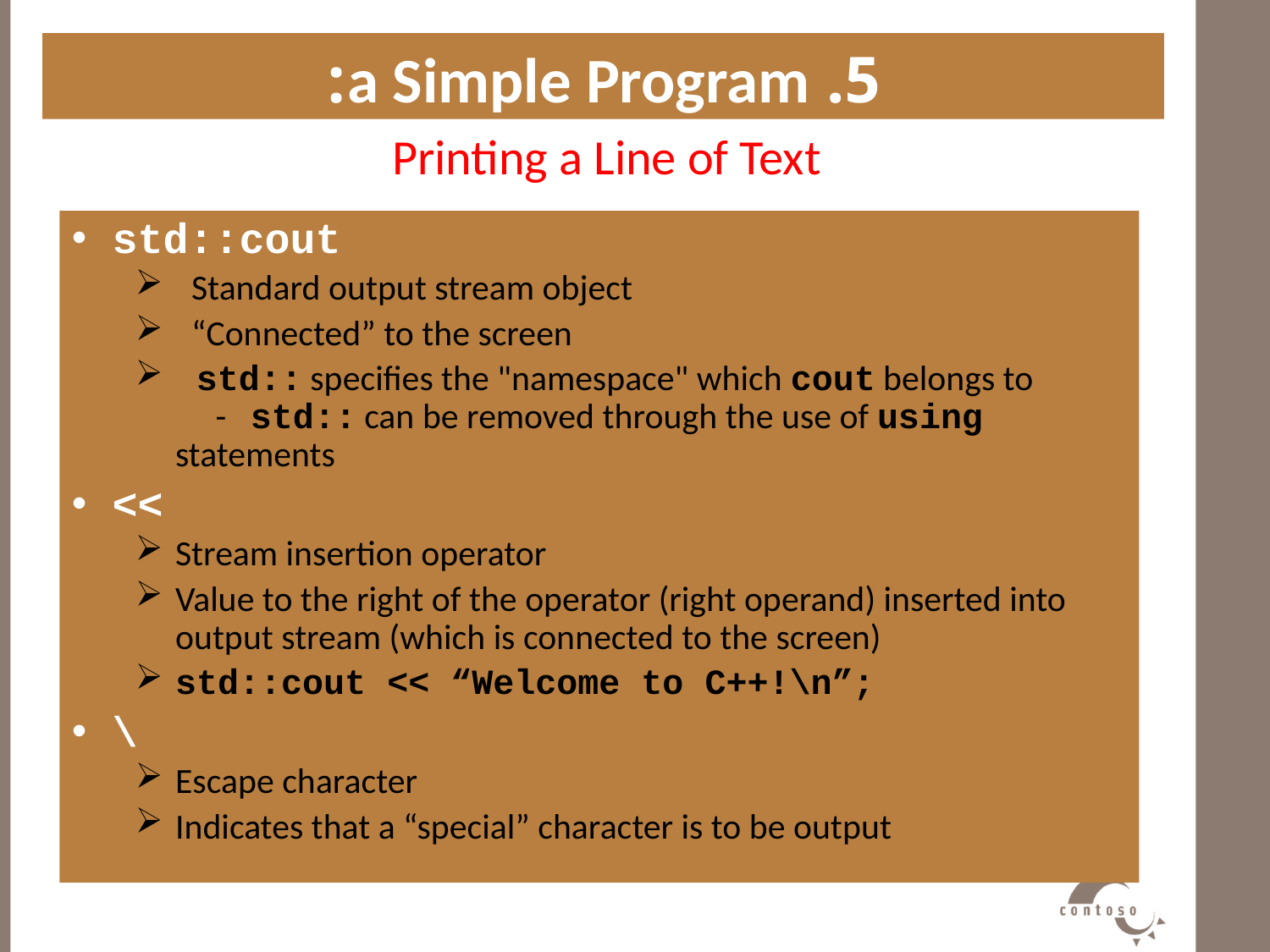

5. a Simple Program:
Printing a Line of Text
#
 std::cout
  Standard output stream object
  “Connected” to the screen
 std:: specifies the "namespace" which cout belongs to                 -   std:: can be removed through the use of using statements
 <<
Stream insertion operator
Value to the right of the operator (right operand) inserted into output stream (which is connected to the screen)
std::cout << “Welcome to C++!\n”;
 \
Escape character
Indicates that a “special” character is to be output